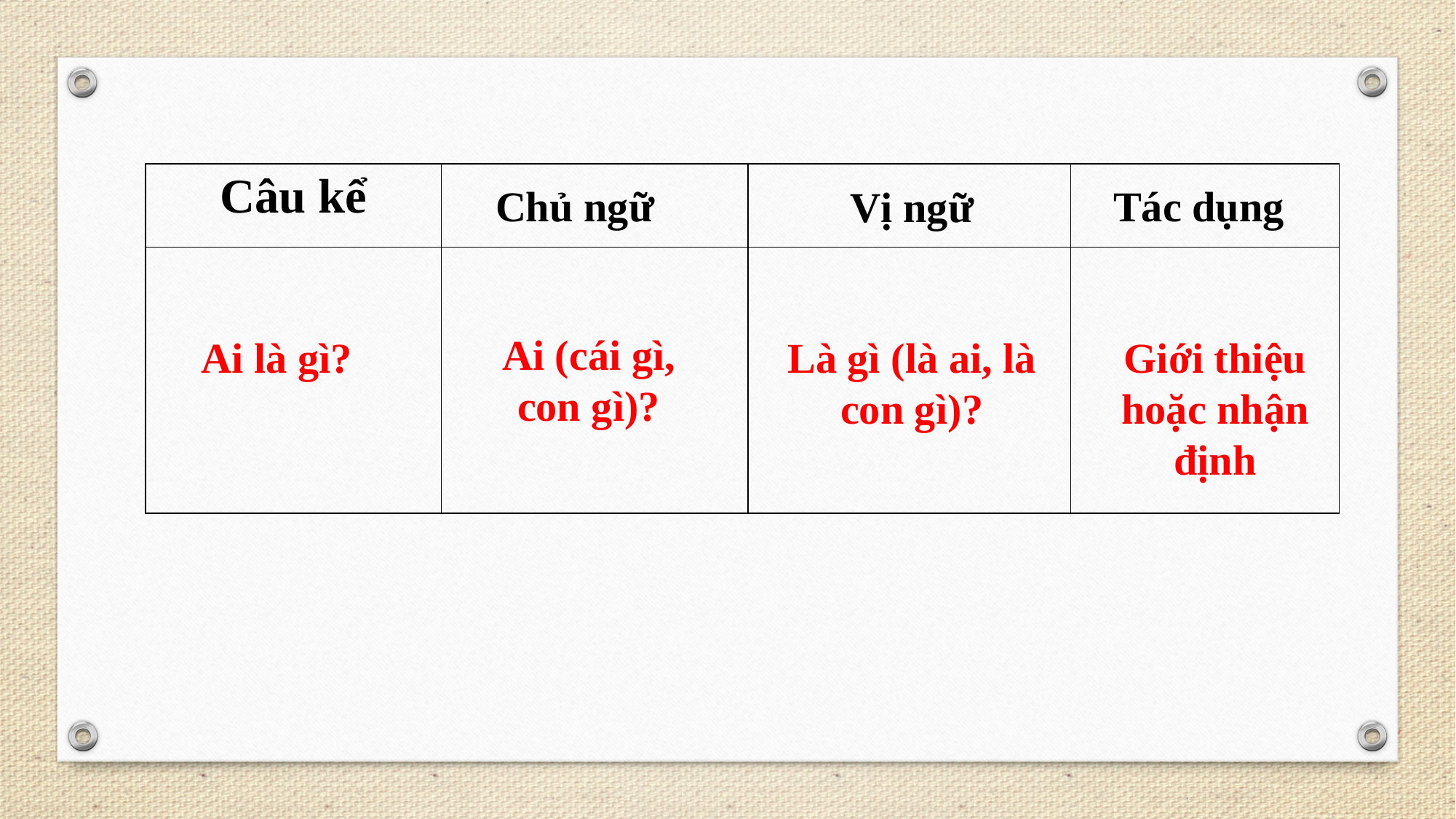

| Câu kể |  |  |  |
| --- | --- | --- | --- |
|  |  |  |  |
Chủ ngữ
Tác dụng
Vị ngữ
Ai (cái gì, con gì)?
Ai là gì?
Là gì (là ai, là con gì)?
Giới thiệu hoặc nhận định